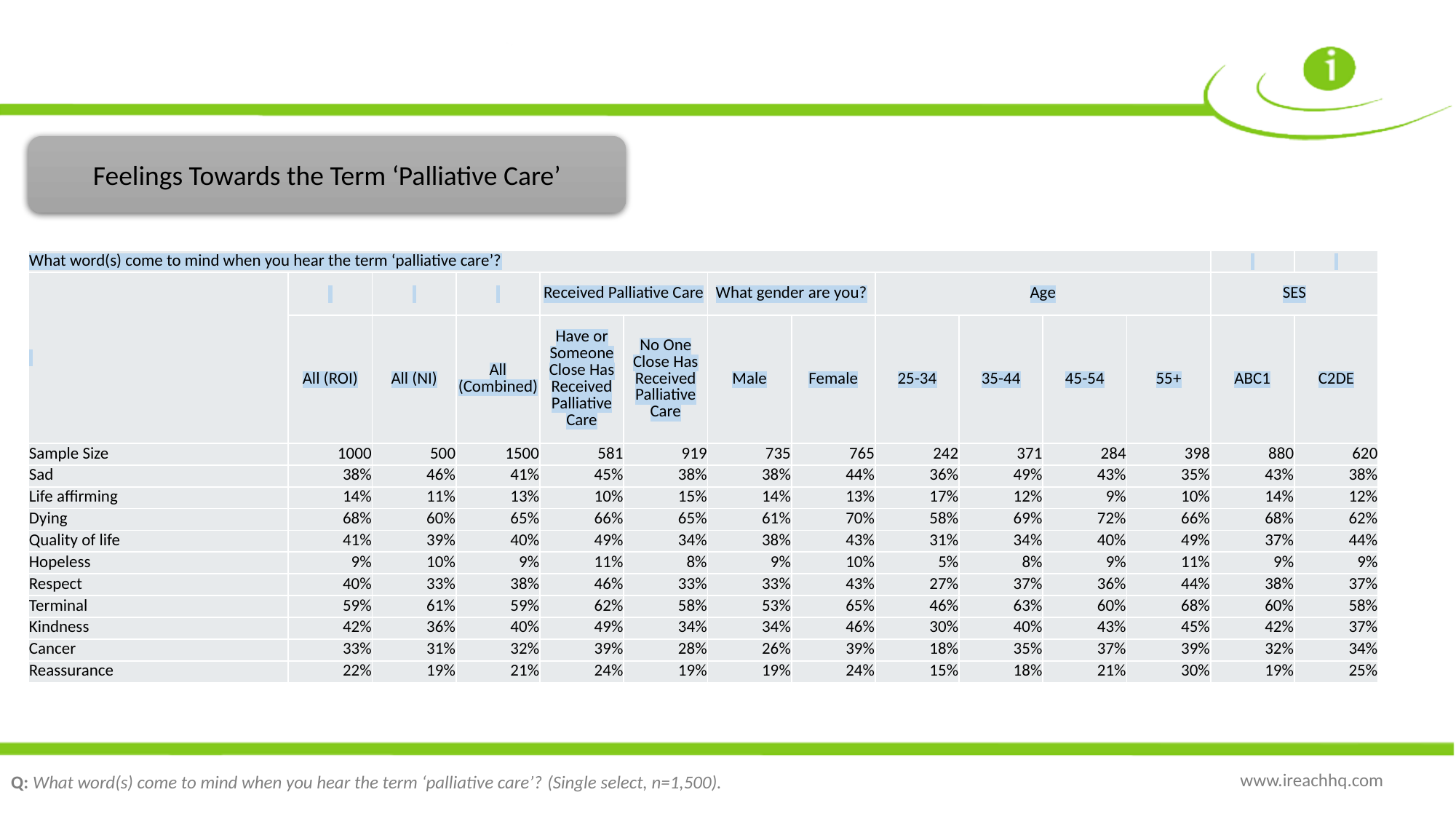

Feelings Towards the Term ‘Palliative Care’
| What word(s) come to mind when you hear the term ‘palliative care’? |  |  |  |  |  |  |  |  |  |  |  |  |  |
| --- | --- | --- | --- | --- | --- | --- | --- | --- | --- | --- | --- | --- | --- |
|  |  |  |  | Received Palliative Care |  | What gender are you? |  | Age |  |  |  | SES |  |
|  | All (ROI) | All (NI) | All (Combined) | Have or Someone Close Has Received Palliative Care | No One Close Has Received Palliative Care | Male | Female | 25-34 | 35-44 | 45-54 | 55+ | ABC1 | C2DE |
| Sample Size | 1000 | 500 | 1500 | 581 | 919 | 735 | 765 | 242 | 371 | 284 | 398 | 880 | 620 |
| Sad | 38% | 46% | 41% | 45% | 38% | 38% | 44% | 36% | 49% | 43% | 35% | 43% | 38% |
| Life affirming | 14% | 11% | 13% | 10% | 15% | 14% | 13% | 17% | 12% | 9% | 10% | 14% | 12% |
| Dying | 68% | 60% | 65% | 66% | 65% | 61% | 70% | 58% | 69% | 72% | 66% | 68% | 62% |
| Quality of life | 41% | 39% | 40% | 49% | 34% | 38% | 43% | 31% | 34% | 40% | 49% | 37% | 44% |
| Hopeless | 9% | 10% | 9% | 11% | 8% | 9% | 10% | 5% | 8% | 9% | 11% | 9% | 9% |
| Respect | 40% | 33% | 38% | 46% | 33% | 33% | 43% | 27% | 37% | 36% | 44% | 38% | 37% |
| Terminal | 59% | 61% | 59% | 62% | 58% | 53% | 65% | 46% | 63% | 60% | 68% | 60% | 58% |
| Kindness | 42% | 36% | 40% | 49% | 34% | 34% | 46% | 30% | 40% | 43% | 45% | 42% | 37% |
| Cancer | 33% | 31% | 32% | 39% | 28% | 26% | 39% | 18% | 35% | 37% | 39% | 32% | 34% |
| Reassurance | 22% | 19% | 21% | 24% | 19% | 19% | 24% | 15% | 18% | 21% | 30% | 19% | 25% |
Q: What word(s) come to mind when you hear the term ‘palliative care’? (Single select, n=1,500).